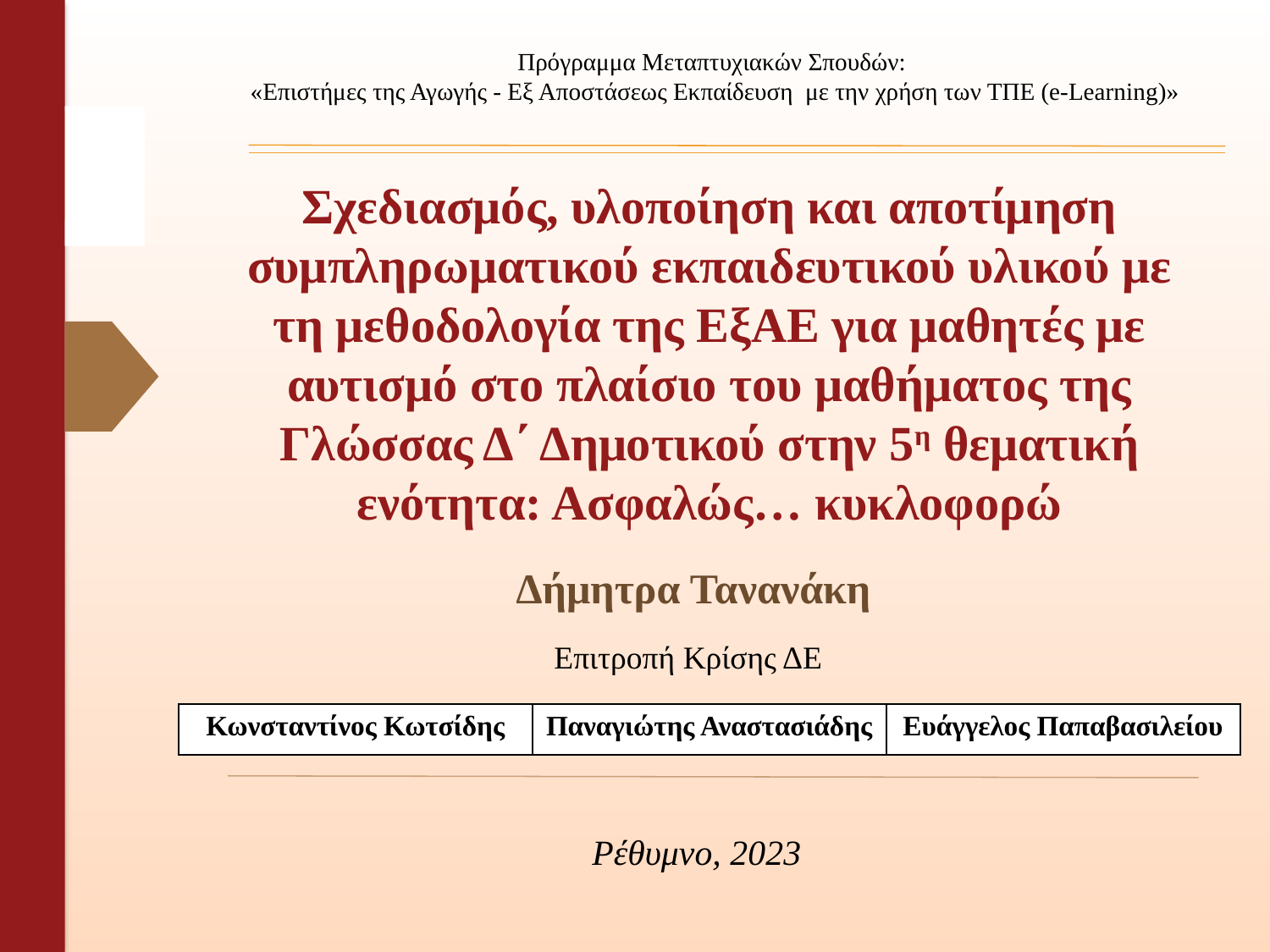

Πρόγραμμα Μεταπτυχιακών Σπουδών:
«Επιστήμες της Αγωγής - Εξ Αποστάσεως Εκπαίδευση  με την χρήση των ΤΠΕ (e-Learning)»
# Σχεδιασμός, υλοποίηση και αποτίμηση συμπληρωματικού εκπαιδευτικού υλικού με τη μεθοδολογία της ΕξΑΕ για μαθητές με αυτισμό στο πλαίσιο του μαθήματος της Γλώσσας Δ΄ Δημοτικού στην 5η θεματική ενότητα: Ασφαλώς… κυκλοφορώ
Δήμητρα Τανανάκη
Επιτροπή Κρίσης ΔΕ
| Κωνσταντίνος Κωτσίδης | Παναγιώτης Αναστασιάδης | Ευάγγελος Παπαβασιλείου |
| --- | --- | --- |
Ρέθυμνο, 2023